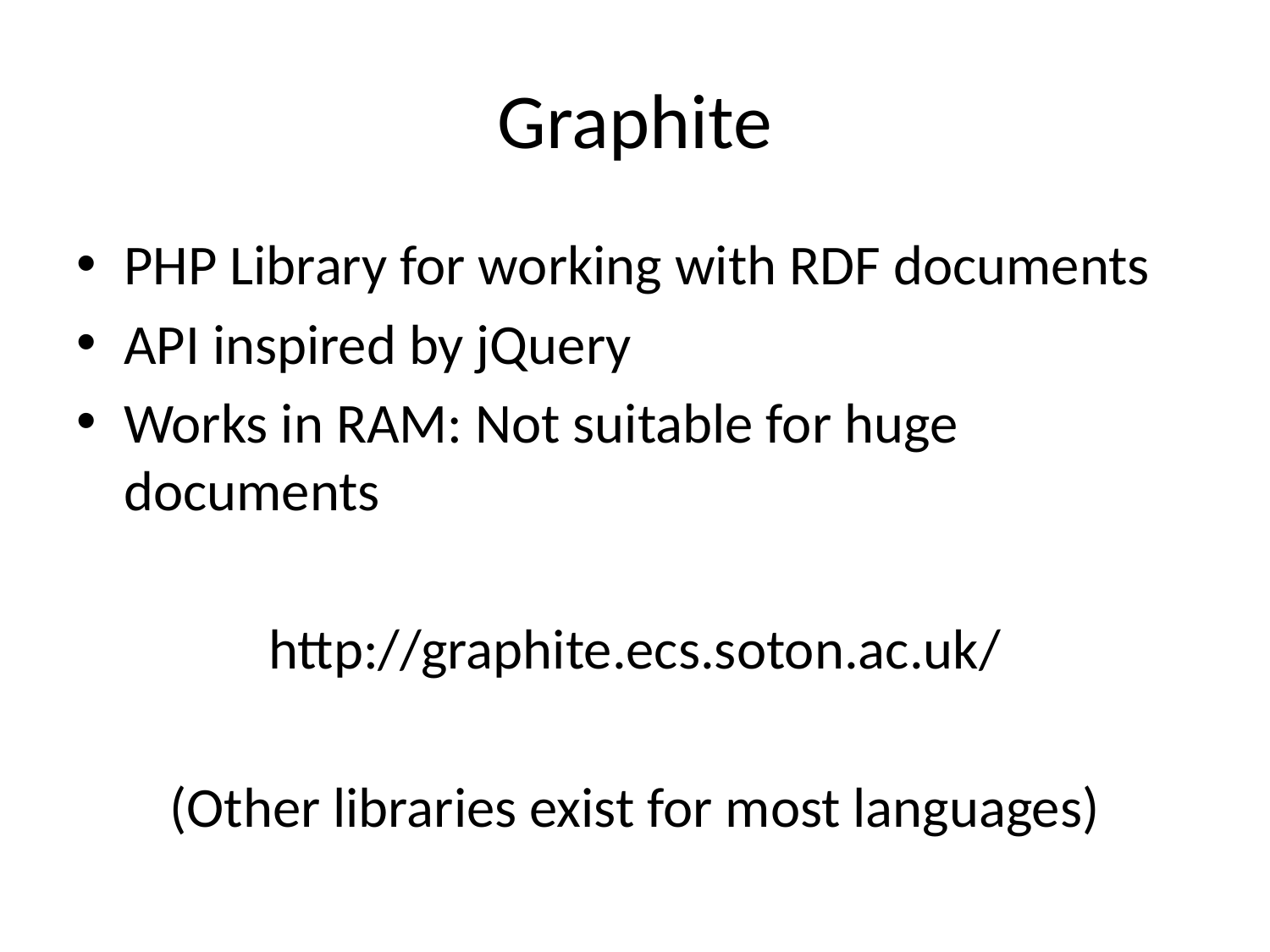

# Graphite
PHP Library for working with RDF documents
API inspired by jQuery
Works in RAM: Not suitable for huge documents

http://graphite.ecs.soton.ac.uk/

(Other libraries exist for most languages)